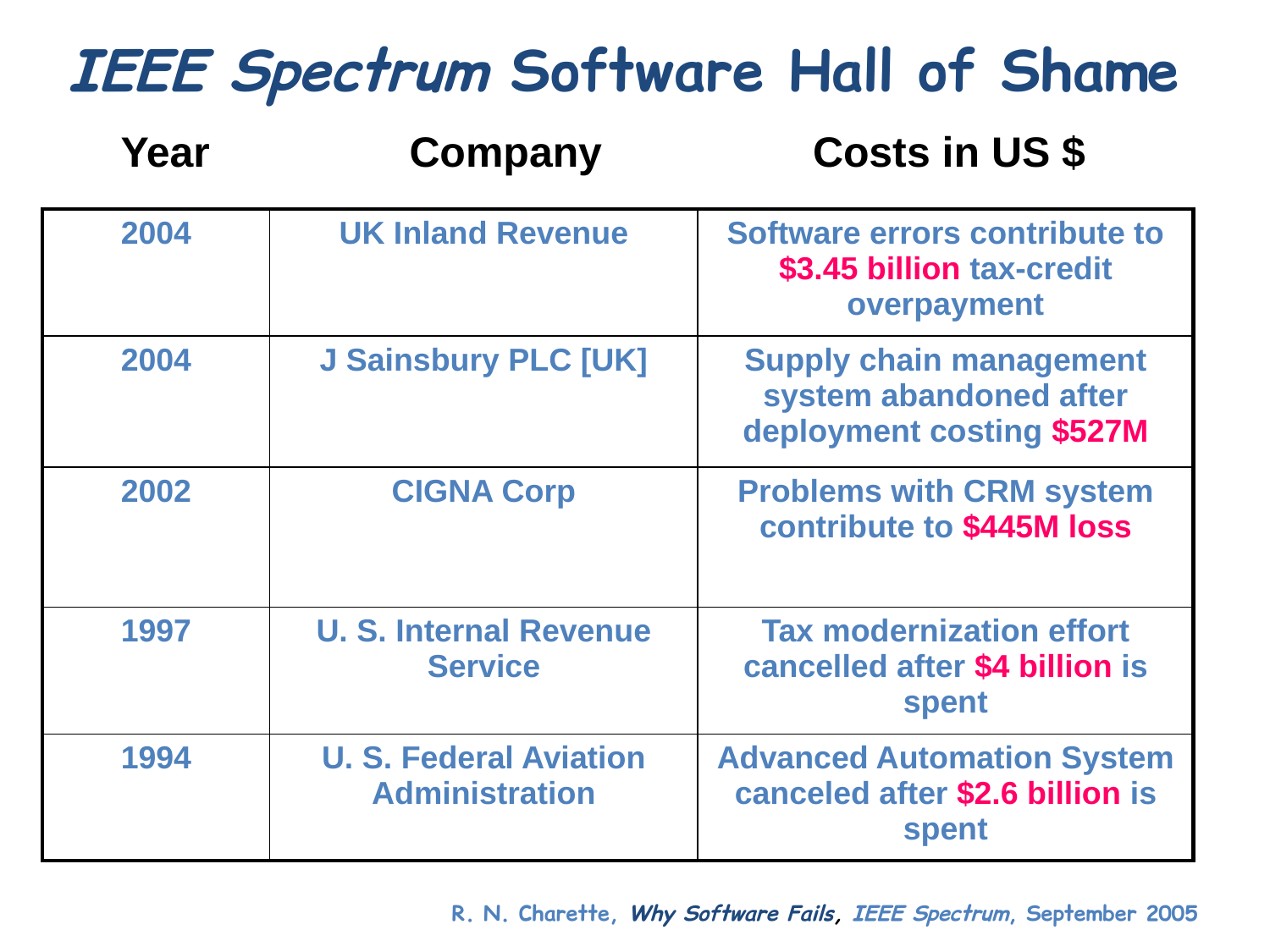

# IEEE Spectrum Software Hall of Shame
Year
Company
Costs in US $
| 2004 | UK Inland Revenue | Software errors contribute to $3.45 billion tax-credit overpayment |
| --- | --- | --- |
| 2004 | J Sainsbury PLC [UK] | Supply chain management system abandoned after deployment costing $527M |
| 2002 | CIGNA Corp | Problems with CRM system contribute to $445M loss |
| 1997 | U. S. Internal Revenue Service | Tax modernization effort cancelled after $4 billion is spent |
| 1994 | U. S. Federal Aviation Administration | Advanced Automation System canceled after $2.6 billion is spent |
R. N. Charette, Why Software Fails, IEEE Spectrum, September 2005